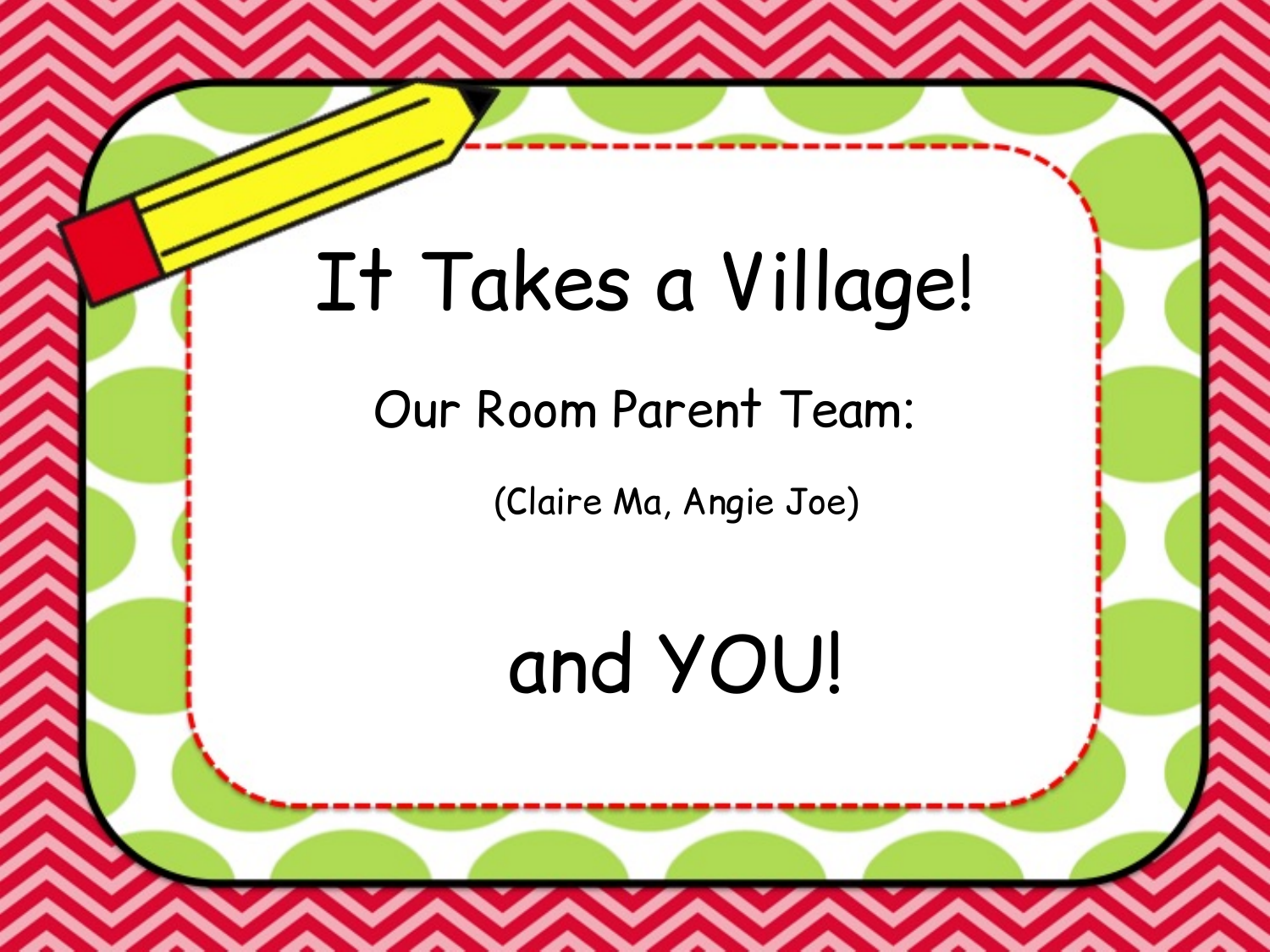

It Takes a Village!

Our Room Parent Team:

(Claire Ma, Angie Joe)

and YOU!